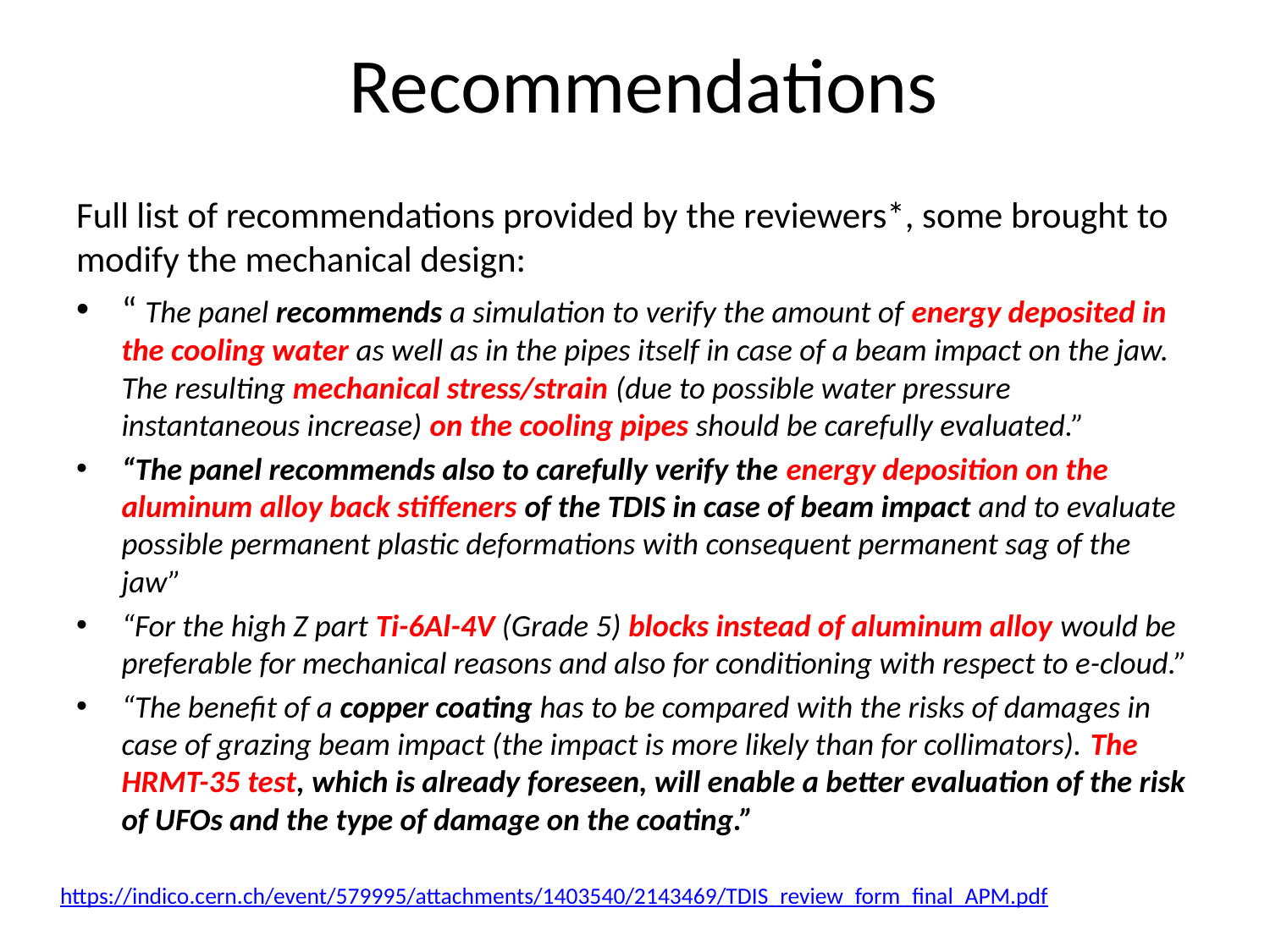

# Recommendations
Full list of recommendations provided by the reviewers*, some brought to modify the mechanical design:
“ The panel recommends a simulation to verify the amount of energy deposited in the cooling water as well as in the pipes itself in case of a beam impact on the jaw. The resulting mechanical stress/strain (due to possible water pressure instantaneous increase) on the cooling pipes should be carefully evaluated.”
“The panel recommends also to carefully verify the energy deposition on the aluminum alloy back stiffeners of the TDIS in case of beam impact and to evaluate possible permanent plastic deformations with consequent permanent sag of the jaw”
“For the high Z part Ti-6Al-4V (Grade 5) blocks instead of aluminum alloy would be preferable for mechanical reasons and also for conditioning with respect to e-cloud.”
“The benefit of a copper coating has to be compared with the risks of damages in case of grazing beam impact (the impact is more likely than for collimators). The HRMT-35 test, which is already foreseen, will enable a better evaluation of the risk of UFOs and the type of damage on the coating.”
https://indico.cern.ch/event/579995/attachments/1403540/2143469/TDIS_review_form_final_APM.pdf